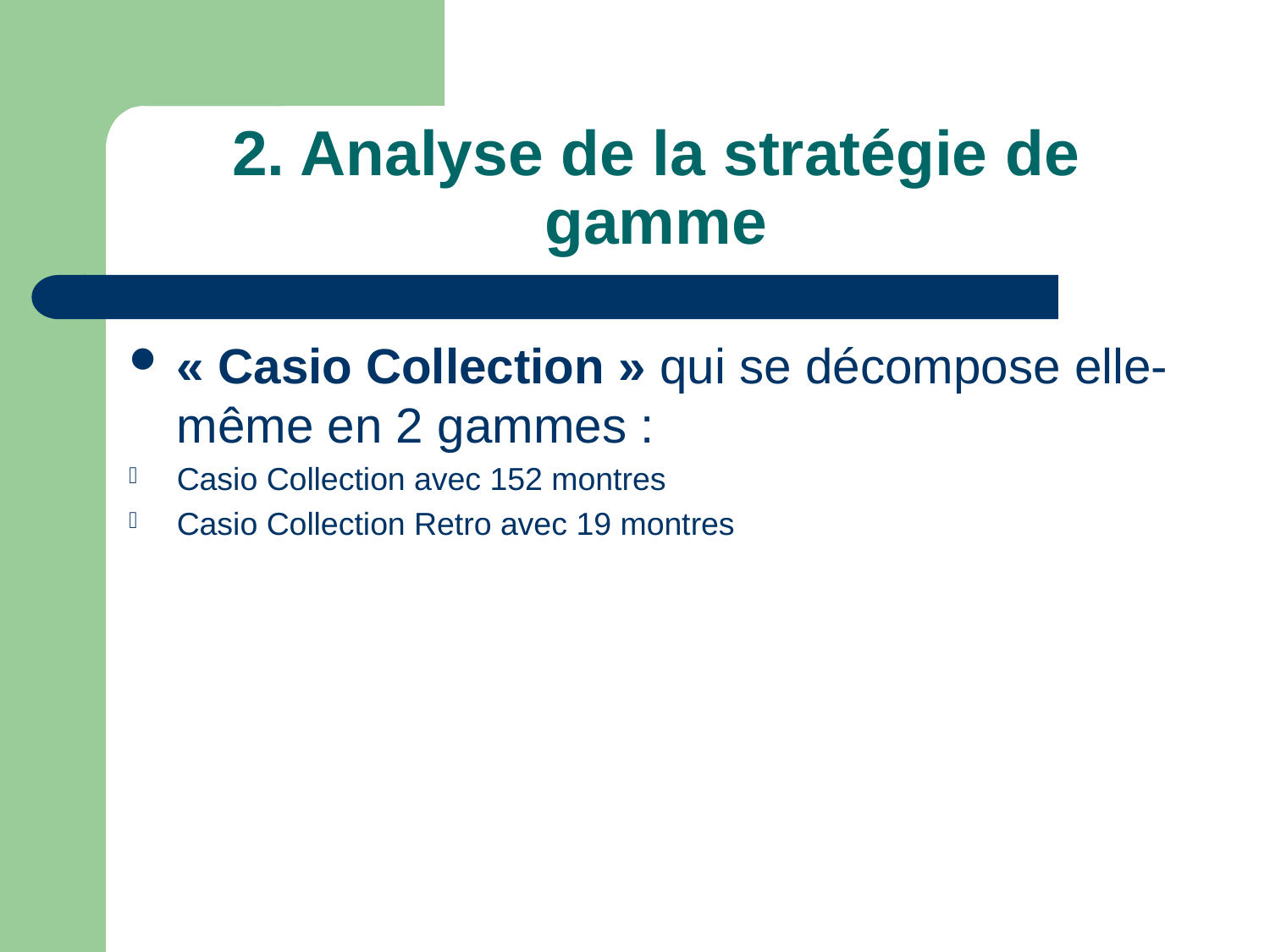

2. Analyse de la stratégie de gamme
« Casio Collection » qui se décompose elle-même en 2 gammes :
Casio Collection avec 152 montres
Casio Collection Retro avec 19 montres